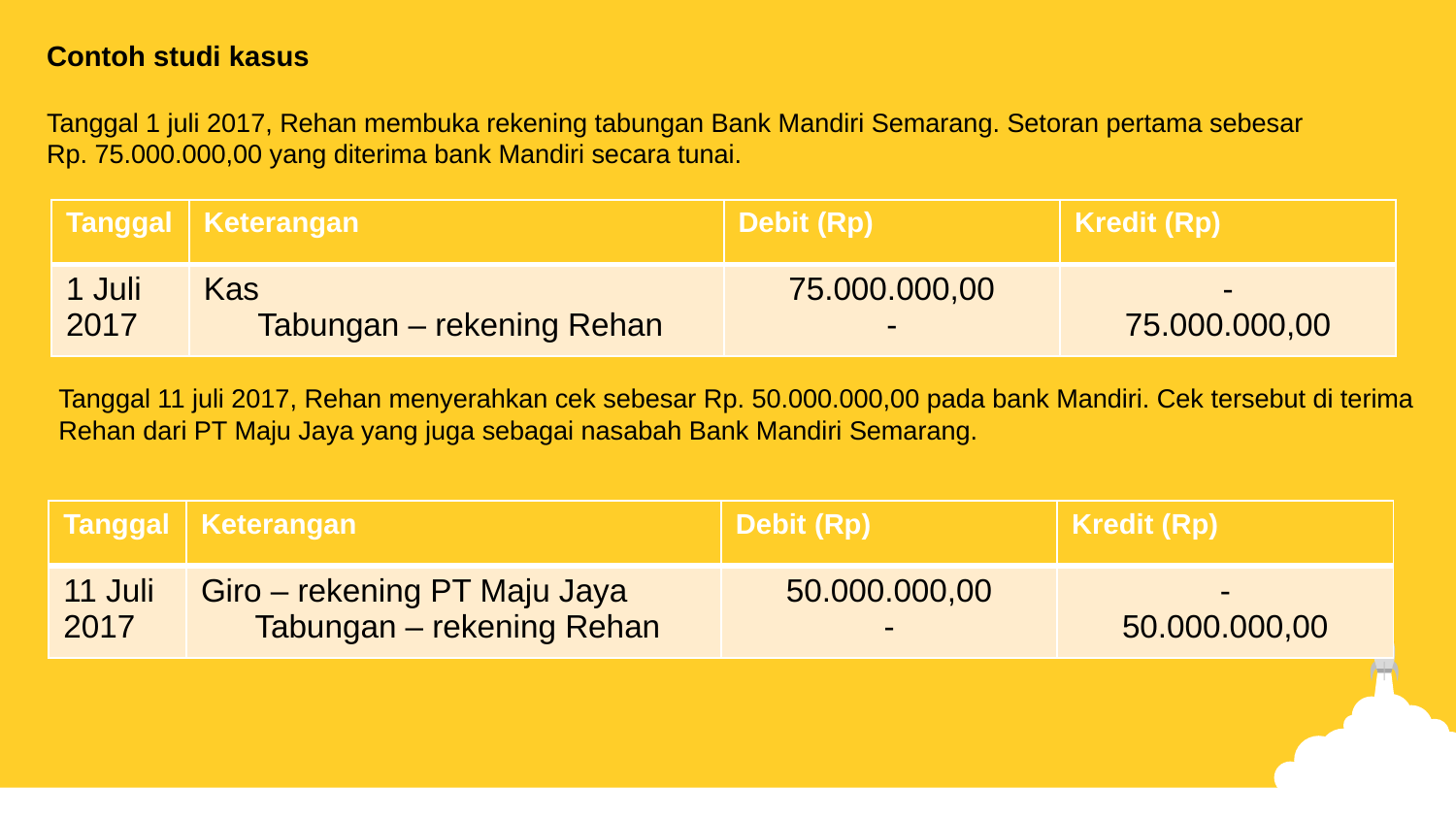

Contoh studi kasus

Tanggal 1 juli 2017, Rehan membuka rekening tabungan Bank Mandiri Semarang. Setoran pertama sebesar
Rp. 75.000.000,00 yang diterima bank Mandiri secara tunai.
| Tanggal | Keterangan | Debit (Rp) | Kredit (Rp) |
| --- | --- | --- | --- |
| 1 Juli 2017 | Kas Tabungan – rekening Rehan | 75.000.000,00 - | - 75.000.000,00 |

Tanggal 11 juli 2017, Rehan menyerahkan cek sebesar Rp. 50.000.000,00 pada bank Mandiri. Cek tersebut di terima Rehan dari PT Maju Jaya yang juga sebagai nasabah Bank Mandiri Semarang.

| Tanggal | Keterangan | Debit (Rp) | Kredit (Rp) |
| --- | --- | --- | --- |
| 11 Juli 2017 | Giro – rekening PT Maju Jaya Tabungan – rekening Rehan | 50.000.000,00 - | - 50.000.000,00 |